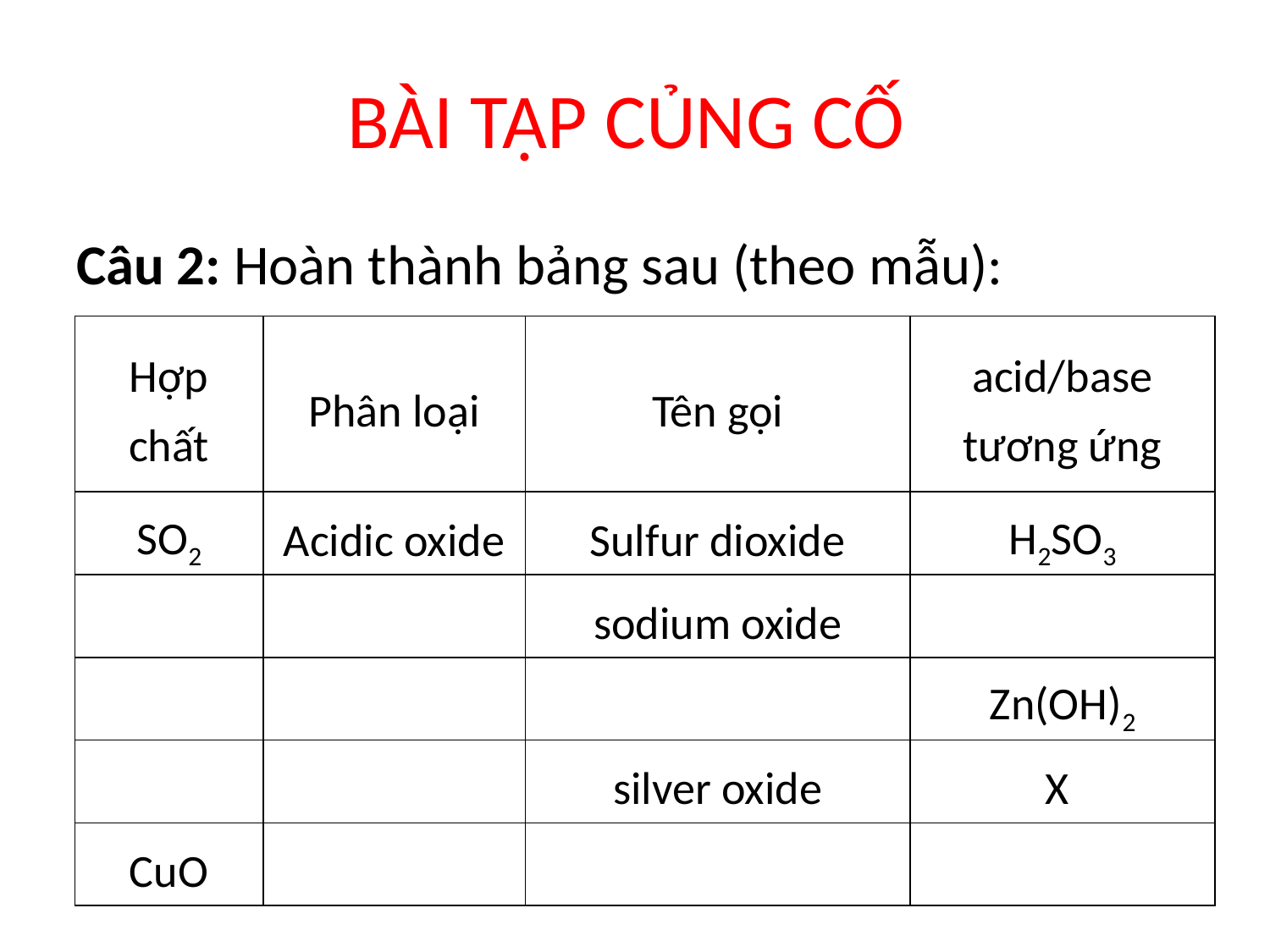

# BÀI TẬP CỦNG CỐ
Câu 2: Hoàn thành bảng sau (theo mẫu):

| Hợp chất | Phân loại | Tên gọi | acid/base tương ứng |
| --- | --- | --- | --- |
| SO2 | Acidic oxide | Sulfur dioxide | H2SO3 |
|  |  | sodium oxide |  |
|  |  |  | Zn(OH)2 |
|  |  | silver oxide | X |
| CuO |  |  |  |